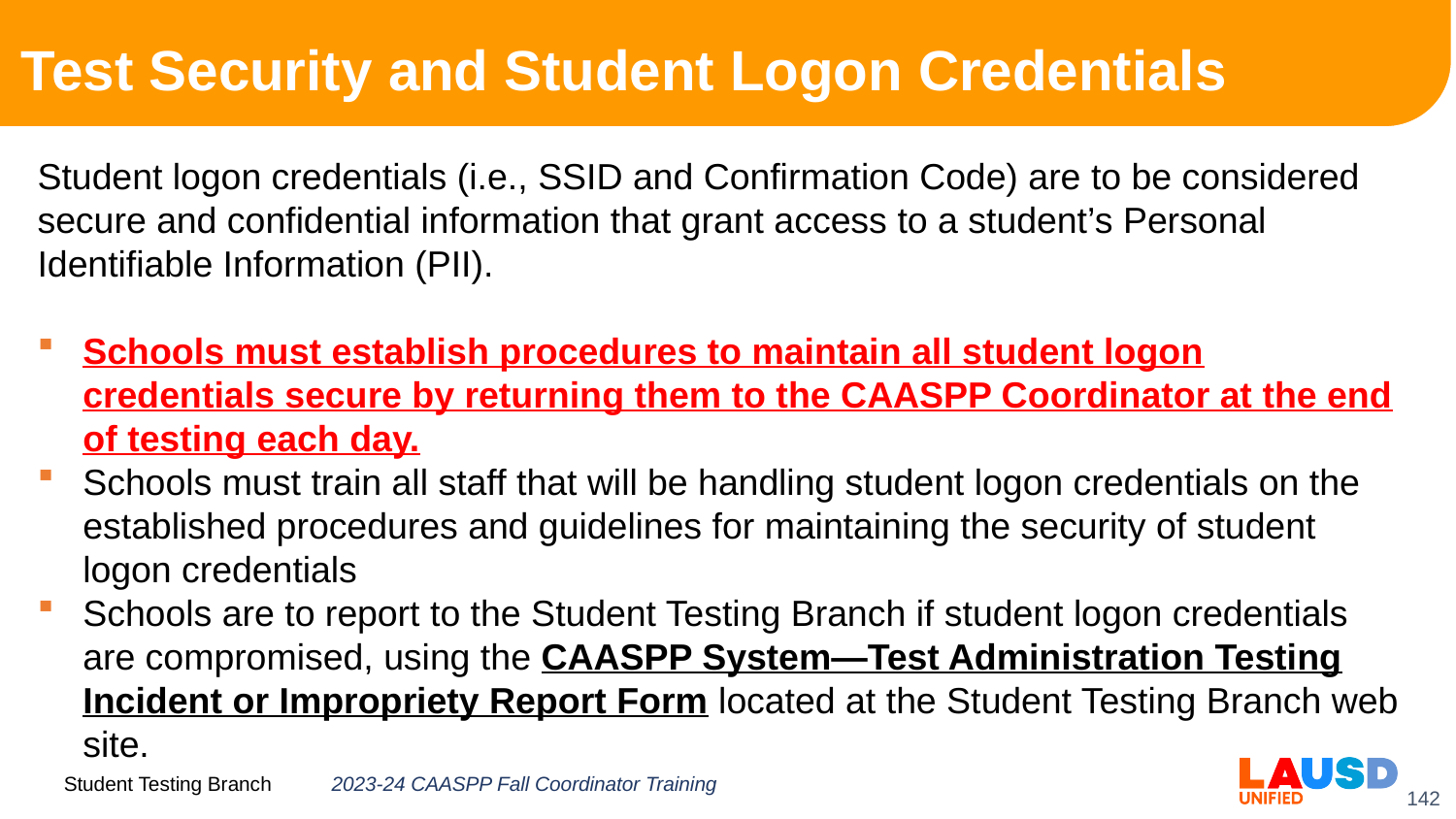

# Test Security and Student Logon Credentials
Student logon credentials (i.e., SSID and Confirmation Code) are to be considered secure and confidential information that grant access to a student’s Personal Identifiable Information (PII).

Schools must establish procedures to maintain all student logon credentials secure by returning them to the CAASPP Coordinator at the end of testing each day.
Schools must train all staff that will be handling student logon credentials on the established procedures and guidelines for maintaining the security of student logon credentials
Schools are to report to the Student Testing Branch if student logon credentials are compromised, using the CAASPP System—Test Administration Testing Incident or Impropriety Report Form located at the Student Testing Branch web site.
2023-24 CAASPP Fall Coordinator Training